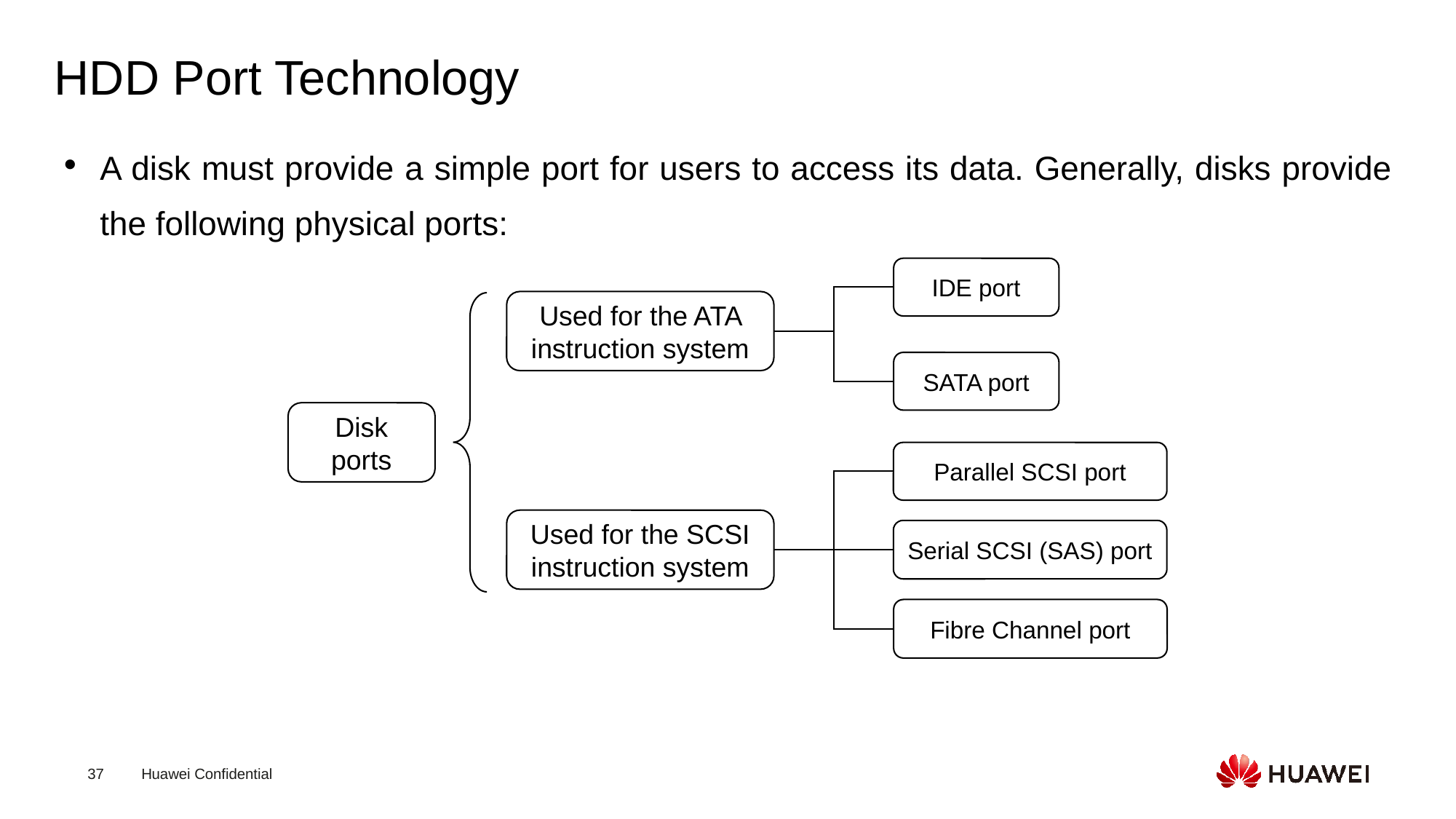

# HDD Port Technology
A disk must provide a simple port for users to access its data. Generally, disks provide the following physical ports:
IDE port
Used for the ATA instruction system

SATA port
Disk ports
Parallel SCSI port
Used for the SCSI instruction system
Serial SCSI (SAS) port
Fibre Channel port